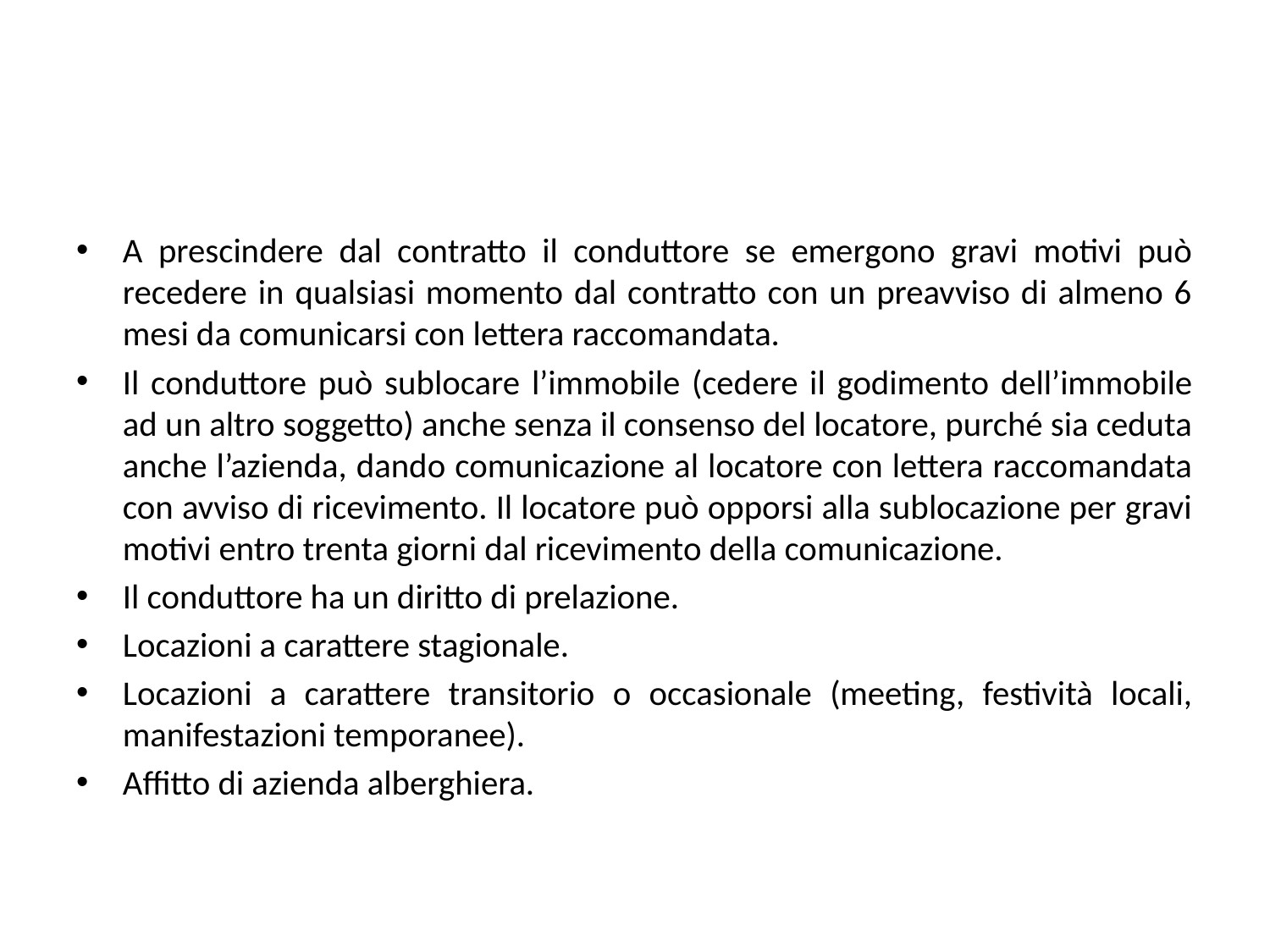

#
A prescindere dal contratto il conduttore se emergono gravi motivi può recedere in qualsiasi momento dal contratto con un preavviso di almeno 6 mesi da comunicarsi con lettera raccomandata.
Il conduttore può sublocare l’immobile (cedere il godimento dell’immobile ad un altro soggetto) anche senza il consenso del locatore, purché sia ceduta anche l’azienda, dando comunicazione al locatore con lettera raccomandata con avviso di ricevimento. Il locatore può opporsi alla sublocazione per gravi motivi entro trenta giorni dal ricevimento della comunicazione.
Il conduttore ha un diritto di prelazione.
Locazioni a carattere stagionale.
Locazioni a carattere transitorio o occasionale (meeting, festività locali, manifestazioni temporanee).
Affitto di azienda alberghiera.